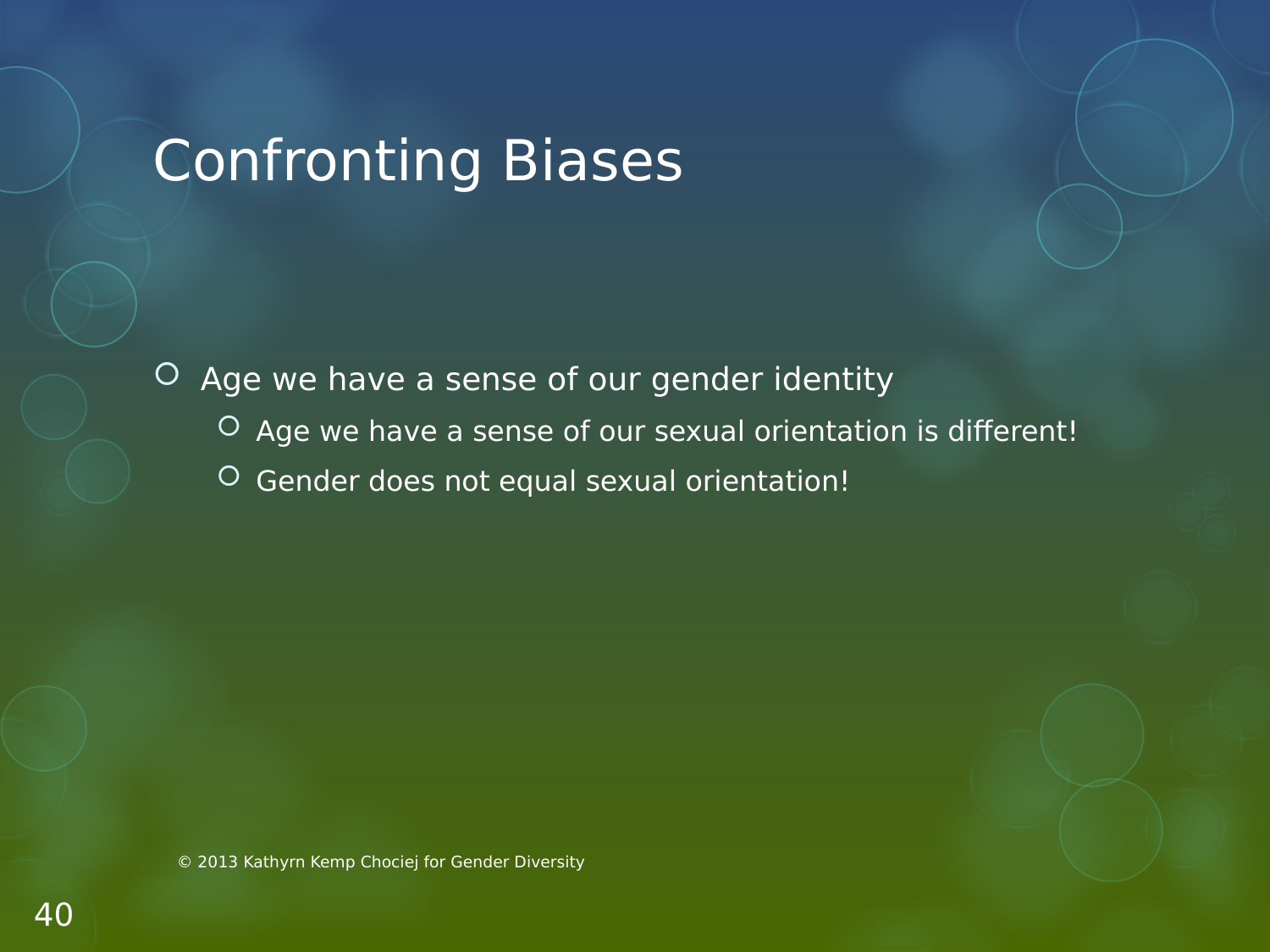

# Confronting Biases
Age we have a sense of our gender identity
Age we have a sense of our sexual orientation is different!
Gender does not equal sexual orientation!

© 2013 Kathyrn Kemp Chociej for Gender Diversity
40